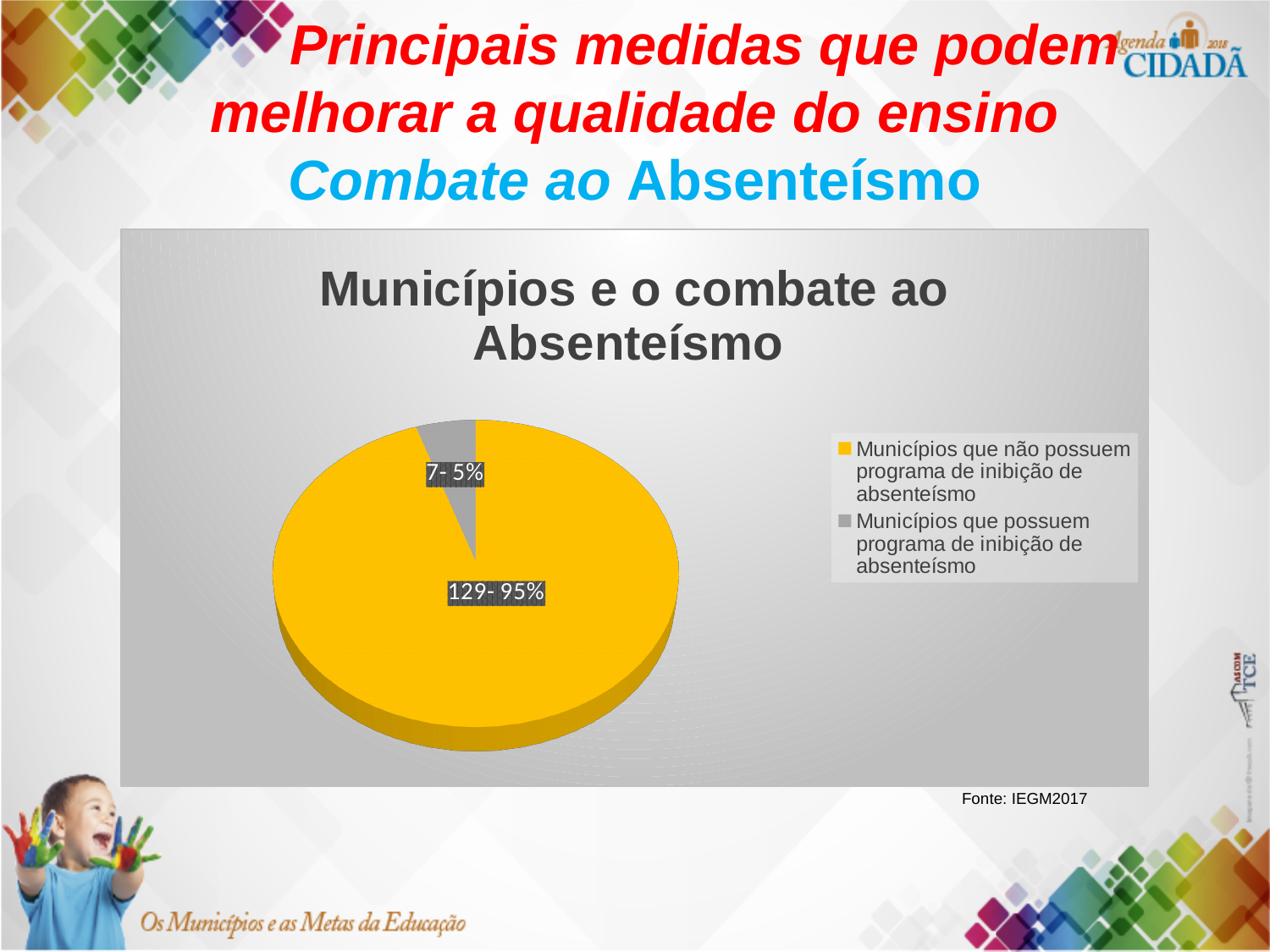

# Principais medidas que podem melhorar a qualidade do ensino Combate ao Absenteísmo

[unsupported chart]

Fonte: IEGM2017